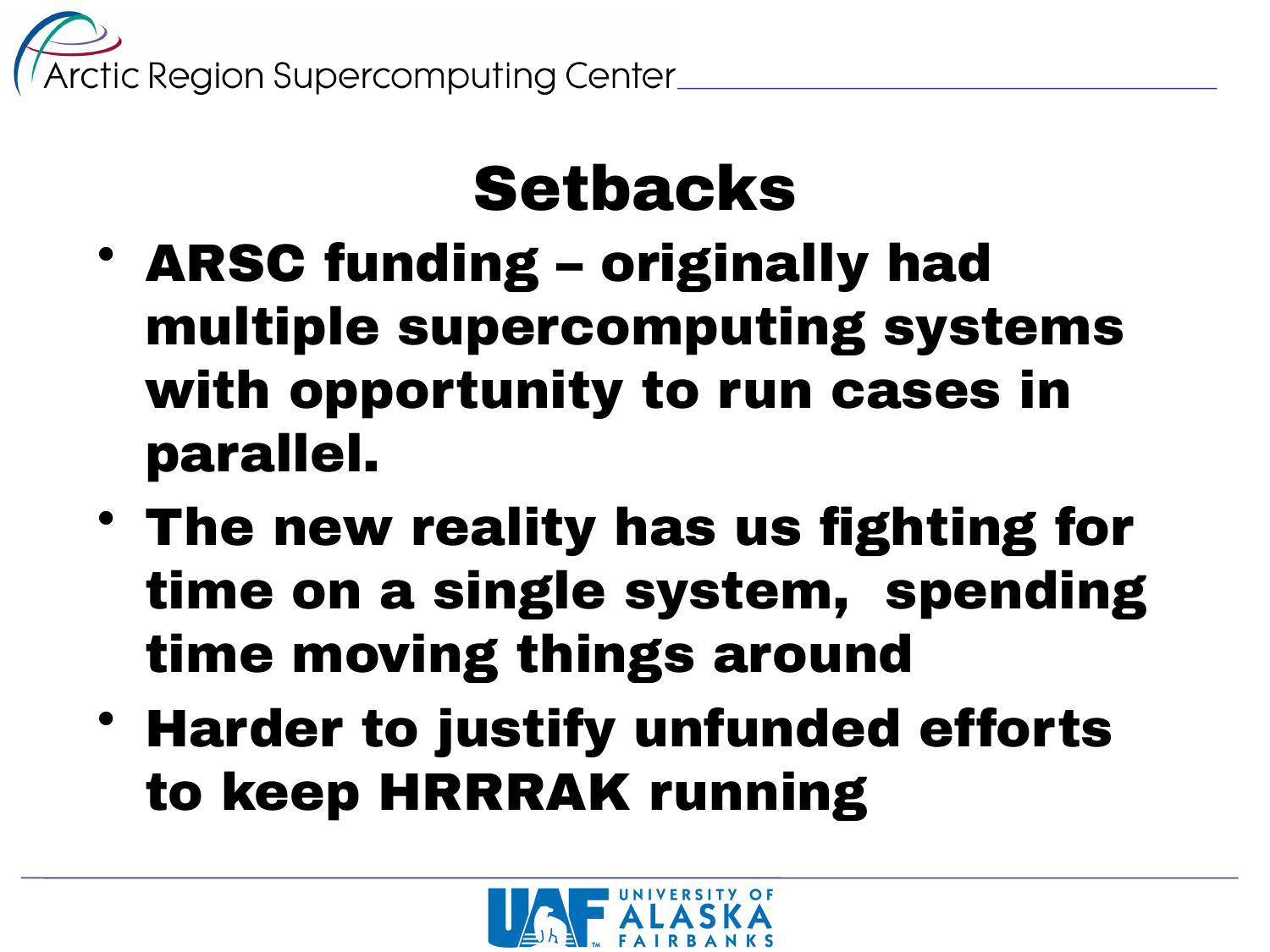

# Setbacks
ARSC funding – originally had multiple supercomputing systems with opportunity to run cases in parallel.
The new reality has us fighting for time on a single system,  spending time moving things around
Harder to justify unfunded efforts to keep HRRRAK running